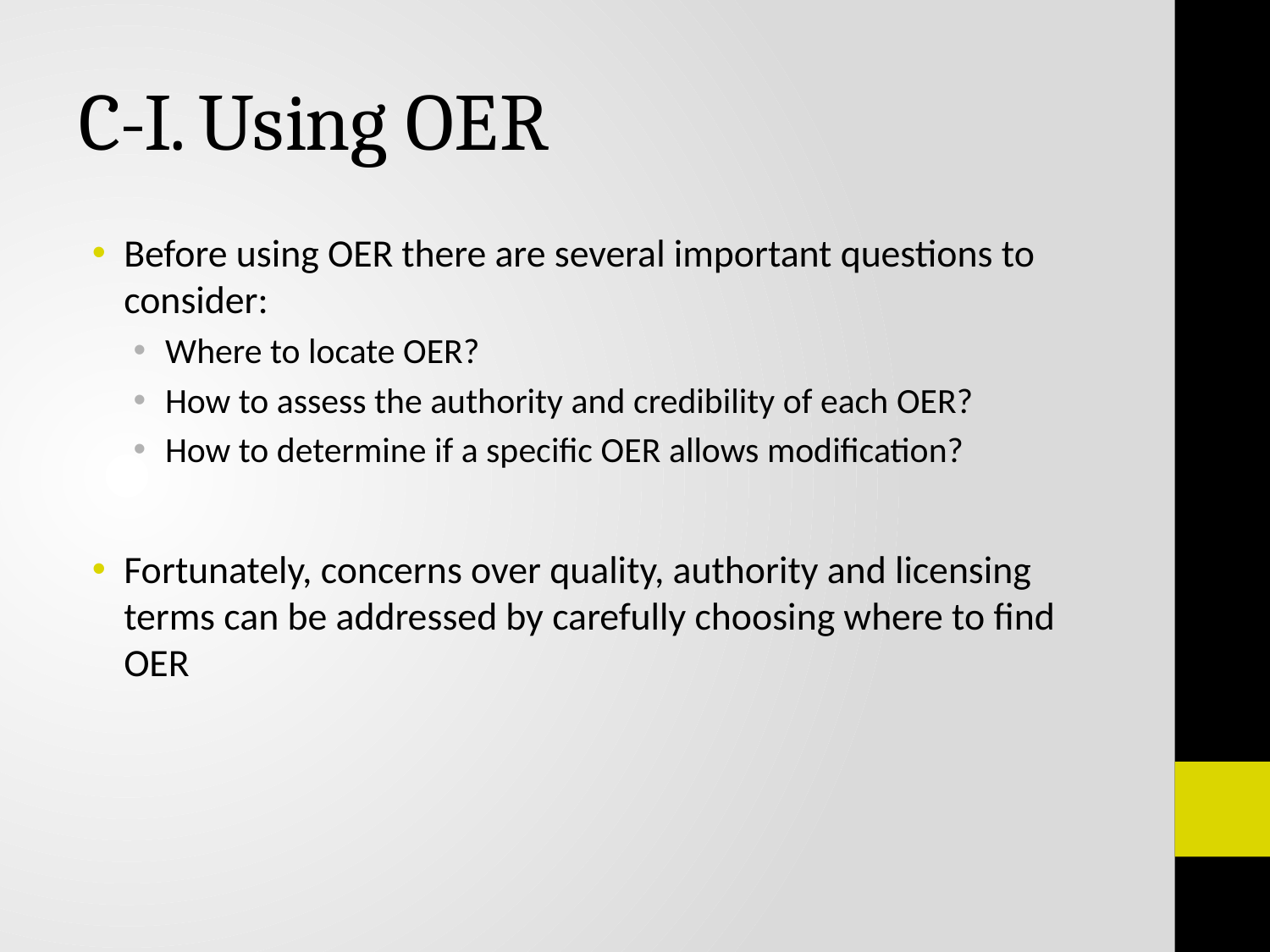

# C-I. Using OER
Before using OER there are several important questions to consider:
Where to locate OER?
How to assess the authority and credibility of each OER?
How to determine if a specific OER allows modification?

Fortunately, concerns over quality, authority and licensing terms can be addressed by carefully choosing where to find OER